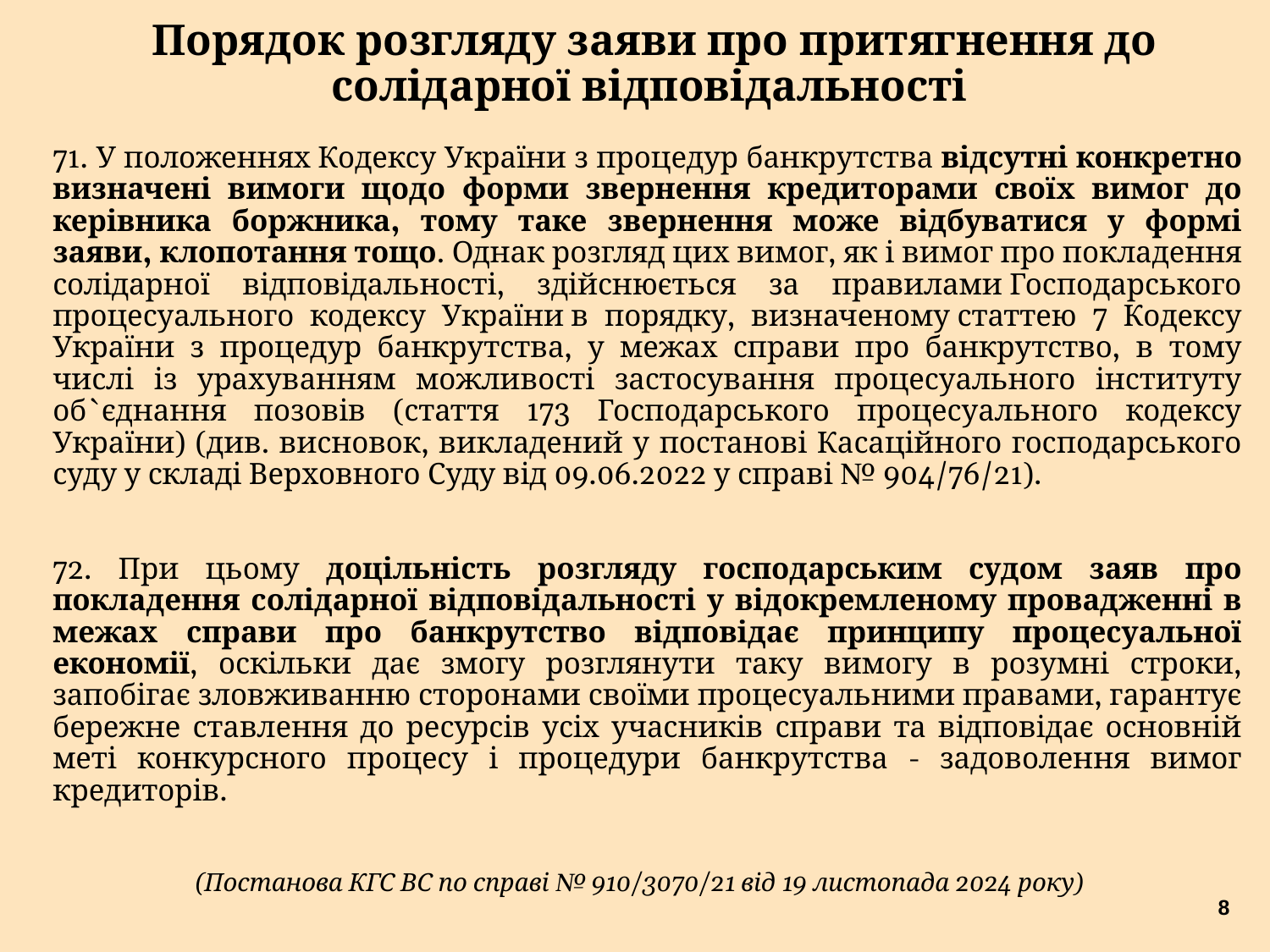

# Порядок розгляду заяви про притягнення до солідарної відповідальності
71. У положеннях Кодексу України з процедур банкрутства відсутні конкретно визначені вимоги щодо форми звернення кредиторами своїх вимог до керівника боржника, тому таке звернення може відбуватися у формі заяви, клопотання тощо. Однак розгляд цих вимог, як і вимог про покладення солідарної відповідальності, здійснюється за правилами Господарського процесуального кодексу України в порядку, визначеному статтею 7 Кодексу України з процедур банкрутства, у межах справи про банкрутство, в тому числі із урахуванням можливості застосування процесуального інституту об`єднання позовів (стаття 173 Господарського процесуального кодексу України) (див. висновок, викладений у постанові Касаційного господарського суду у складі Верховного Суду від 09.06.2022 у справі № 904/76/21).

72. При цьому доцільність розгляду господарським судом заяв про покладення солідарної відповідальності у відокремленому провадженні в межах справи про банкрутство відповідає принципу процесуальної економії, оскільки дає змогу розглянути таку вимогу в розумні строки, запобігає зловживанню сторонами своїми процесуальними правами, гарантує бережне ставлення до ресурсів усіх учасників справи та відповідає основній меті конкурсного процесу і процедури банкрутства - задоволення вимог кредиторів.

(Постанова КГС ВС по справі № 910/3070/21 від 19 листопада 2024 року)

8